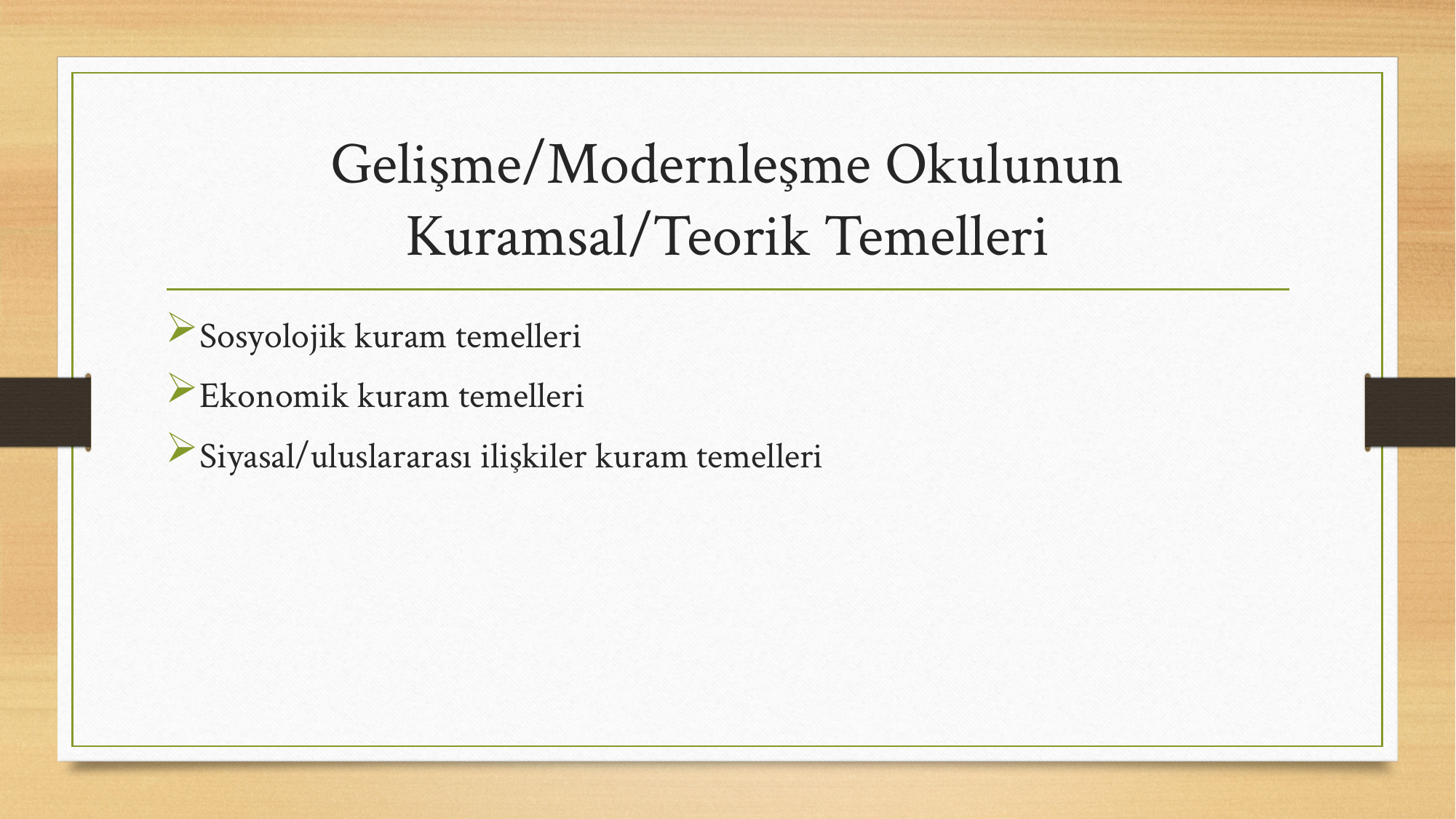

# Gelişme/Modernleşme Okulunun Kuramsal/Teorik Temelleri
Sosyolojik kuram temelleri
Ekonomik kuram temelleri
Siyasal/uluslararası ilişkiler kuram temelleri